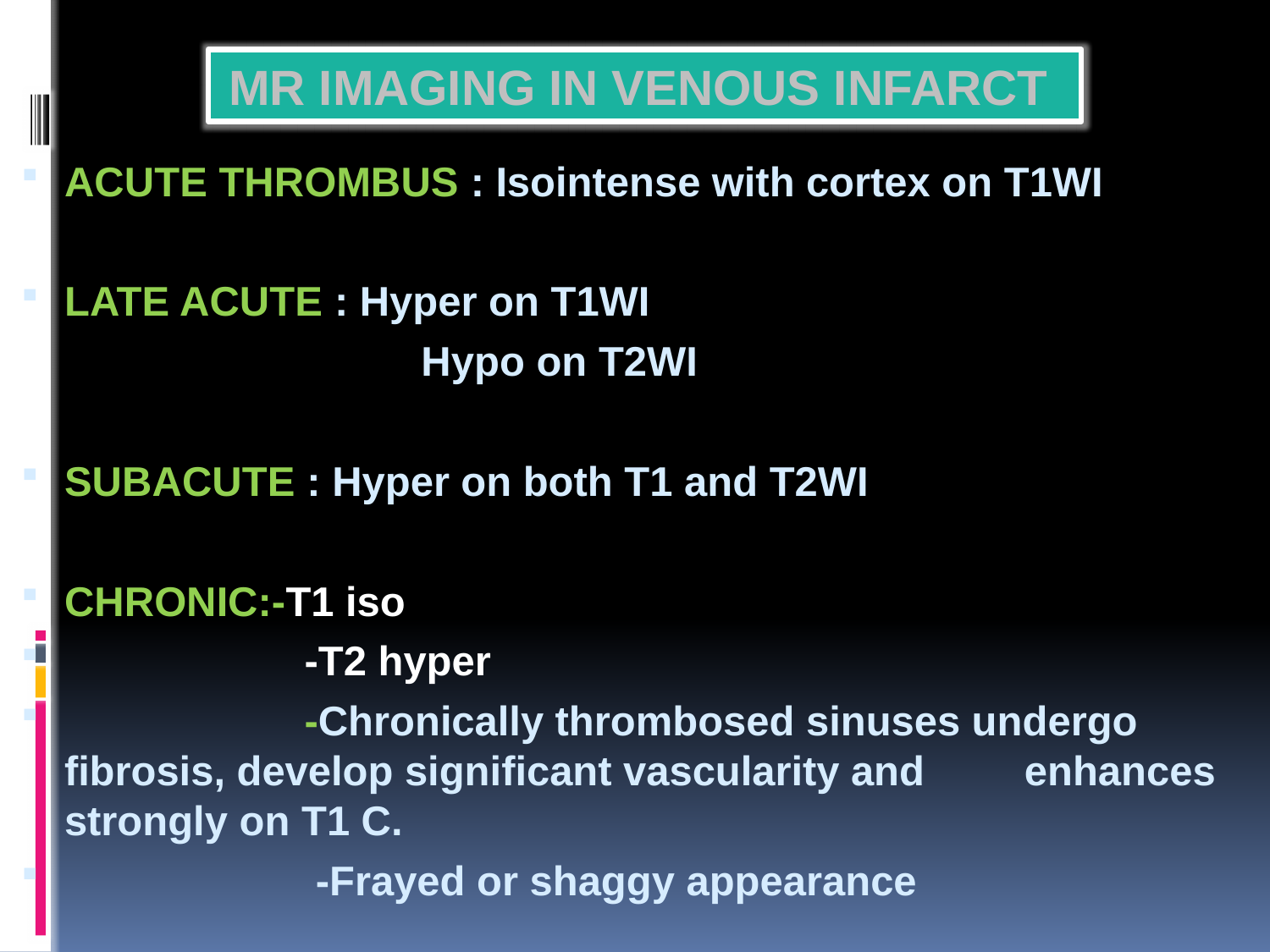

MR IMAGING IN VENOUS INFARCT
ACUTE THROMBUS : Isointense with cortex on T1WI

LATE ACUTE : Hyper on T1WI
                                   Hypo on T2WI

SUBACUTE : Hyper on both T1 and T2WI

CHRONIC:-T1 iso
                     -T2 hyper
                     -Chronically thrombosed sinuses undergo 			fibrosis, develop significant vascularity and 			enhances strongly on T1 C.
                      -Frayed or shaggy appearance